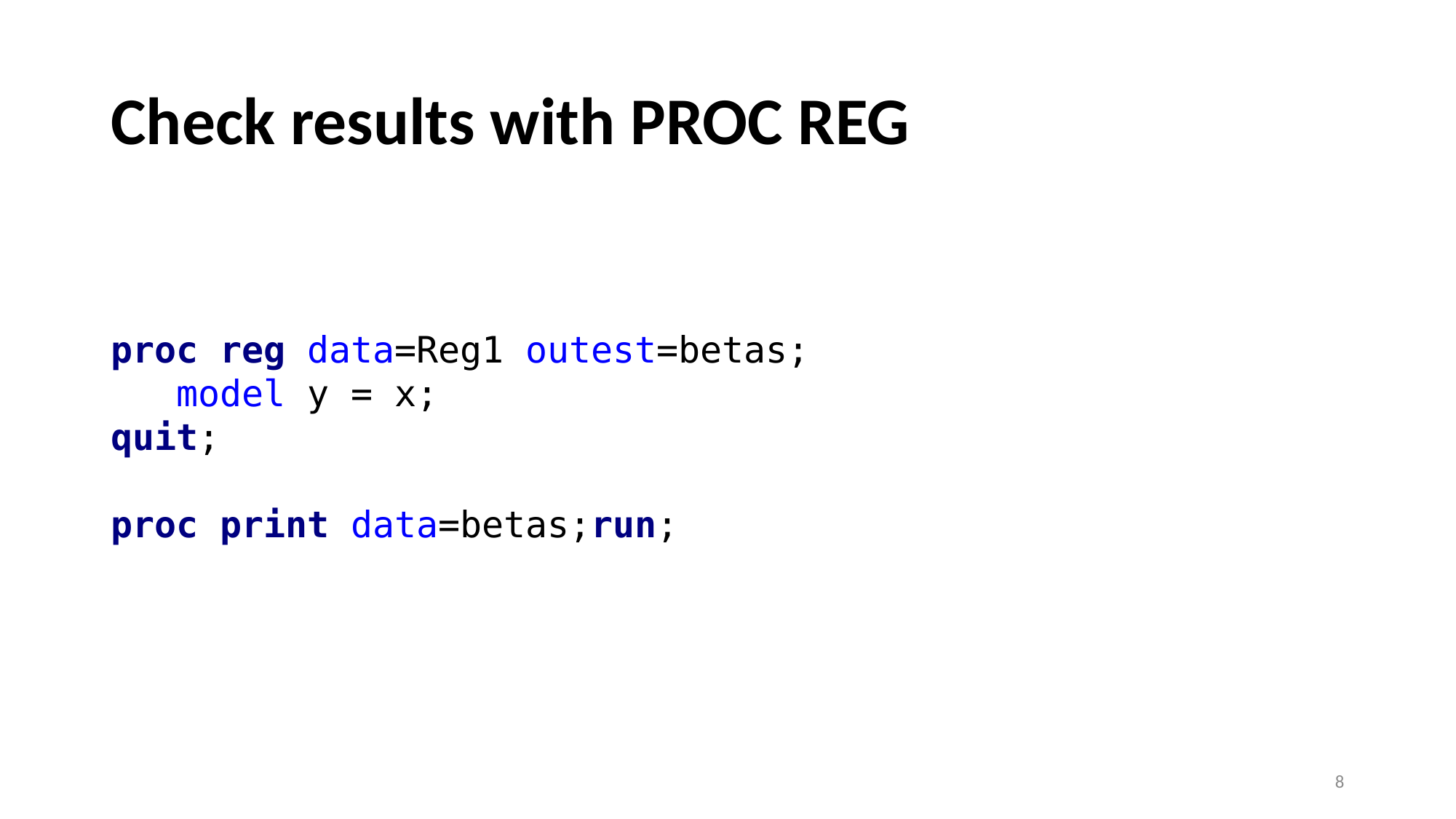

# Check results with PROC REG
proc reg data=Reg1 outest=betas;
   model y = x;
quit;

proc print data=betas;run;
8